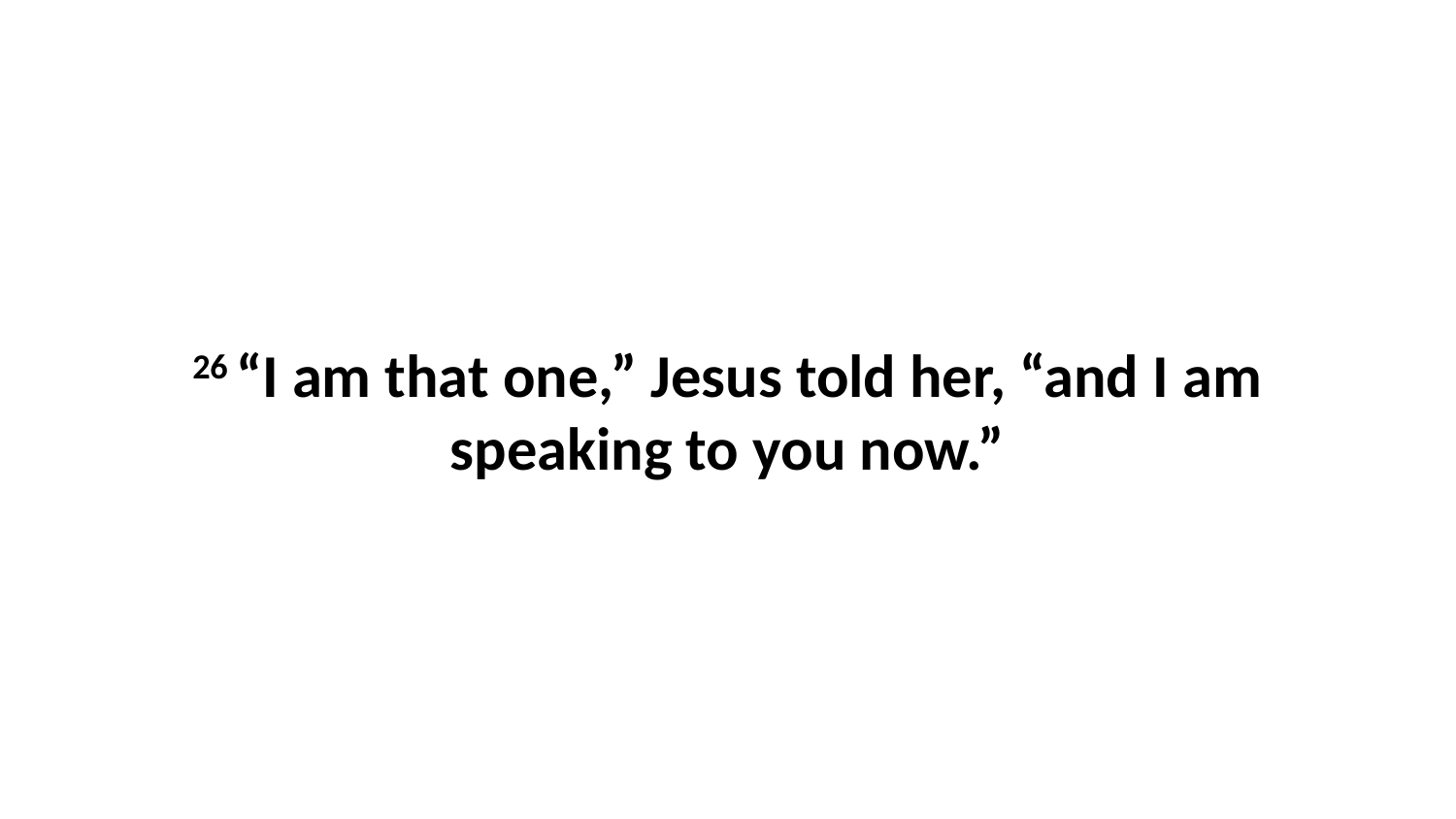

26 “I am that one,” Jesus told her, “and I am speaking to you now.”